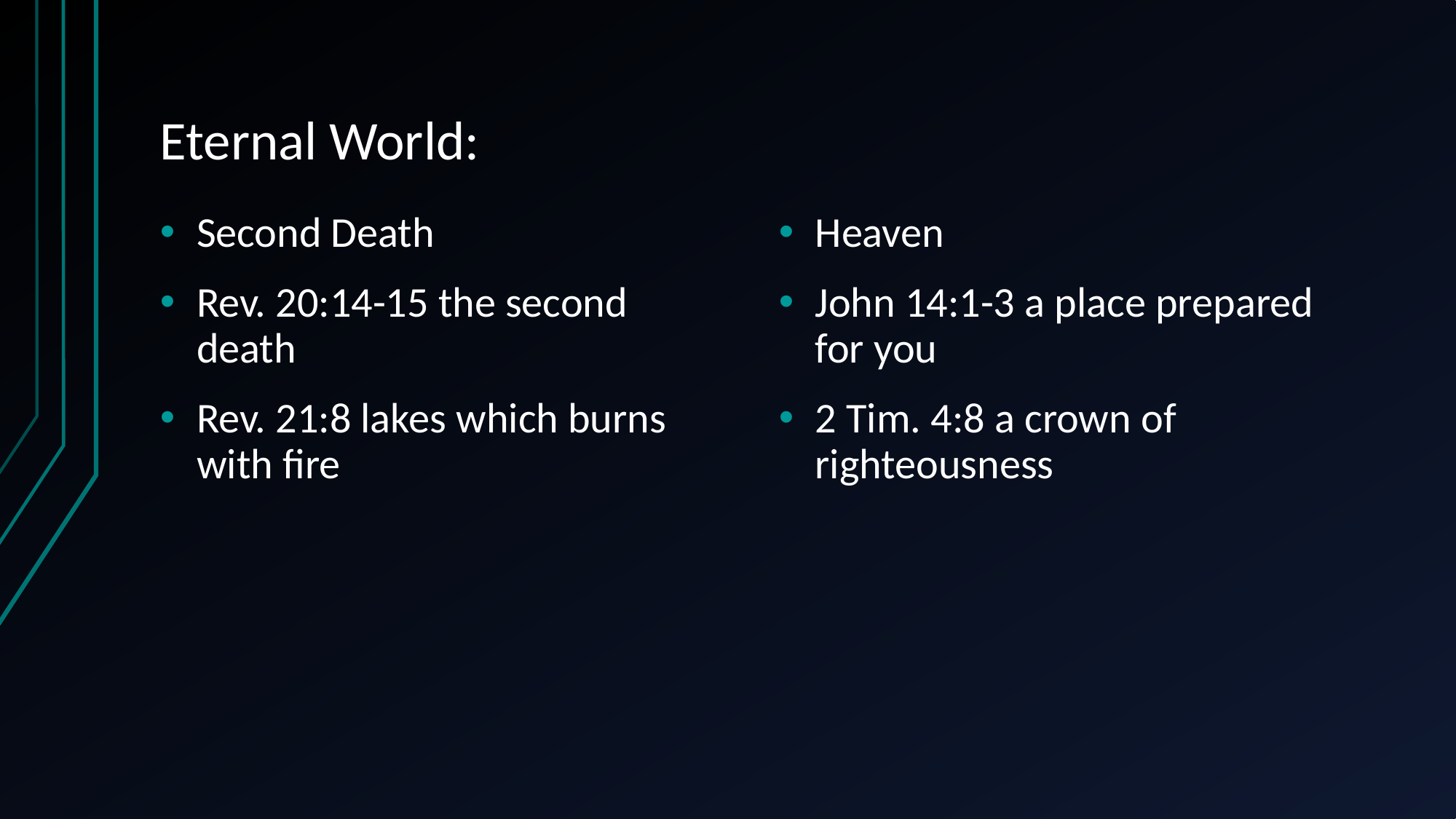

# Eternal World:
Second Death
Rev. 20:14-15 the second death
Rev. 21:8 lakes which burns with fire
Heaven
John 14:1-3 a place prepared for you
2 Tim. 4:8 a crown of righteousness